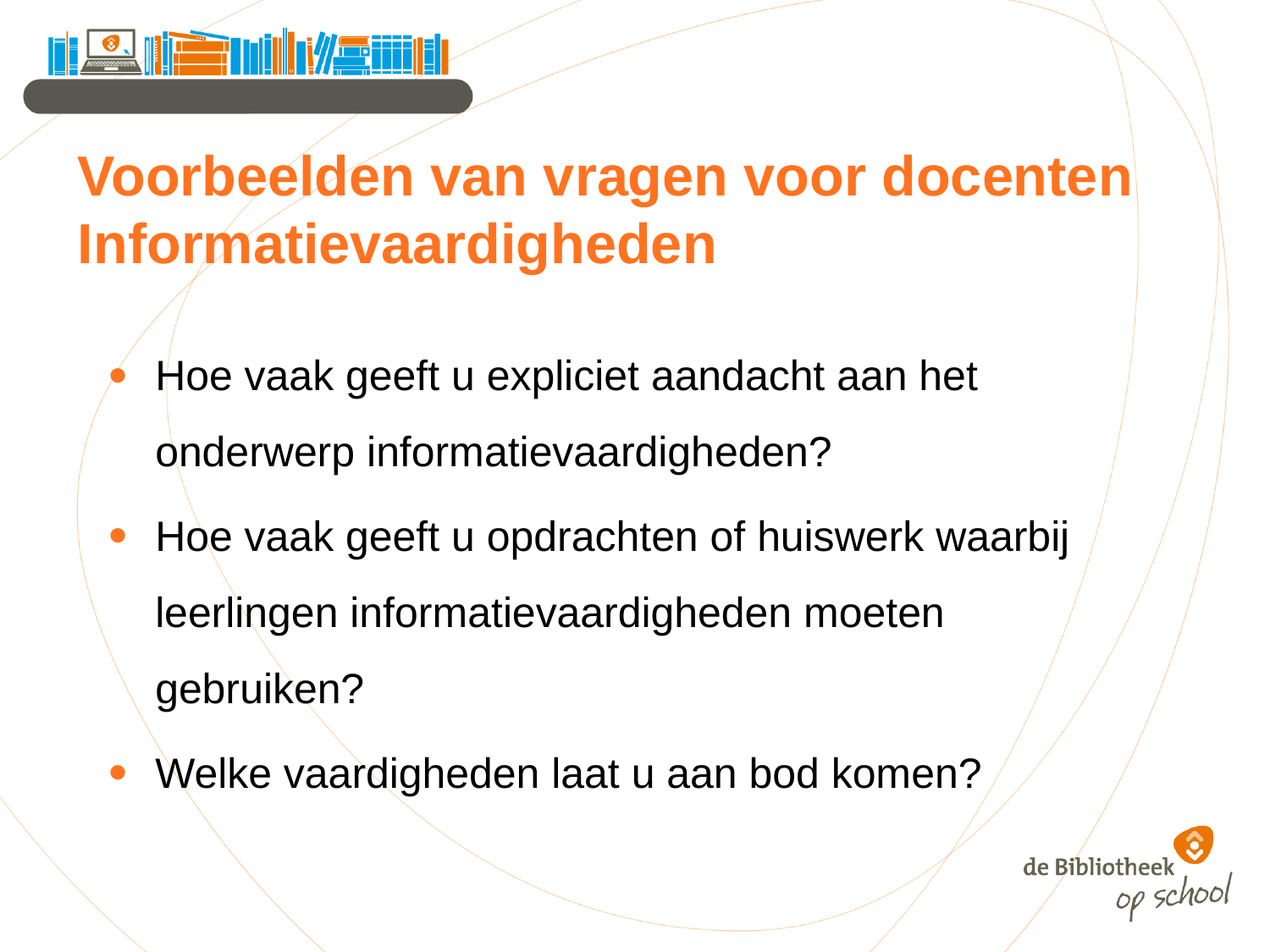

# Voorbeelden van vragen voor docenten Informatievaardigheden
Hoe vaak geeft u expliciet aandacht aan het onderwerp informatievaardigheden?
Hoe vaak geeft u opdrachten of huiswerk waarbij leerlingen informatievaardigheden moeten gebruiken?
Welke vaardigheden laat u aan bod komen?